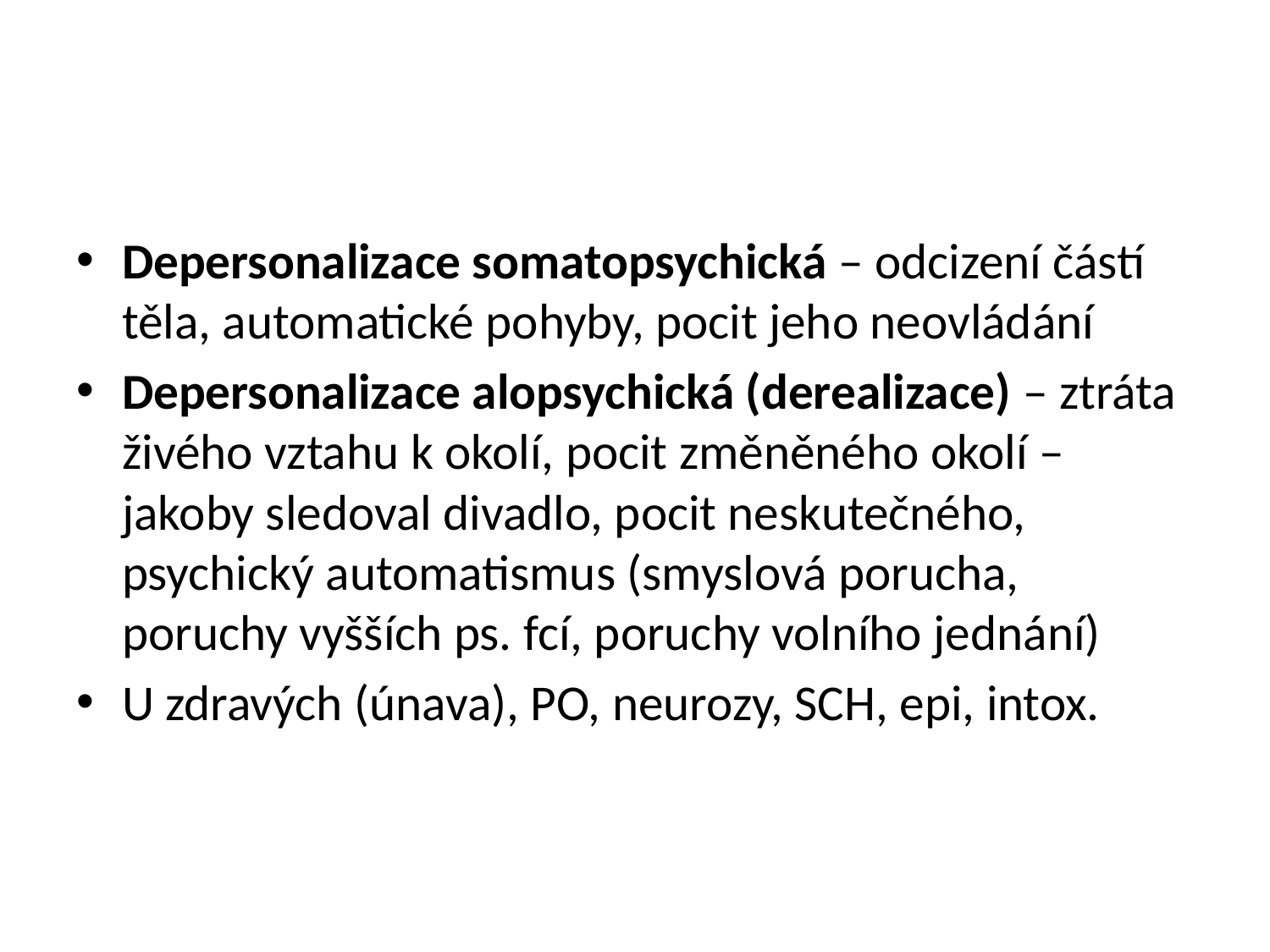

#
Depersonalizace somatopsychická – odcizení částí těla, automatické pohyby, pocit jeho neovládání
Depersonalizace alopsychická (derealizace) – ztráta živého vztahu k okolí, pocit změněného okolí – jakoby sledoval divadlo, pocit neskutečného, psychický automatismus (smyslová porucha, poruchy vyšších ps. fcí, poruchy volního jednání)
U zdravých (únava), PO, neurozy, SCH, epi, intox.